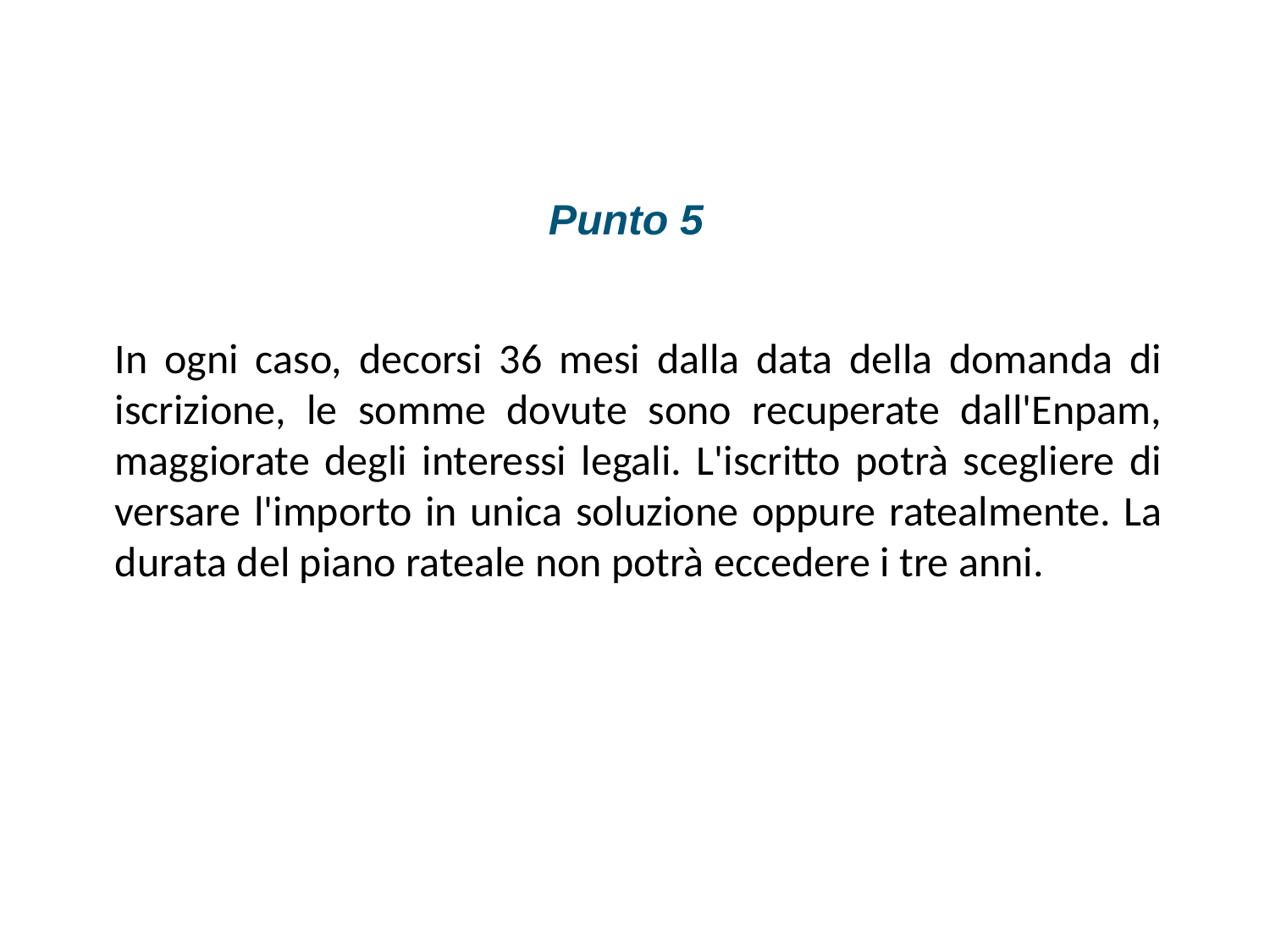

Punto 5

	In ogni caso, decorsi 36 mesi dalla data della domanda di iscrizione, le somme dovute sono recuperate dall'Enpam, maggiorate degli interessi legali. L'iscritto potrà scegliere di versare l'importo in unica soluzione oppure ratealmente. La durata del piano rateale non potrà eccedere i tre anni.